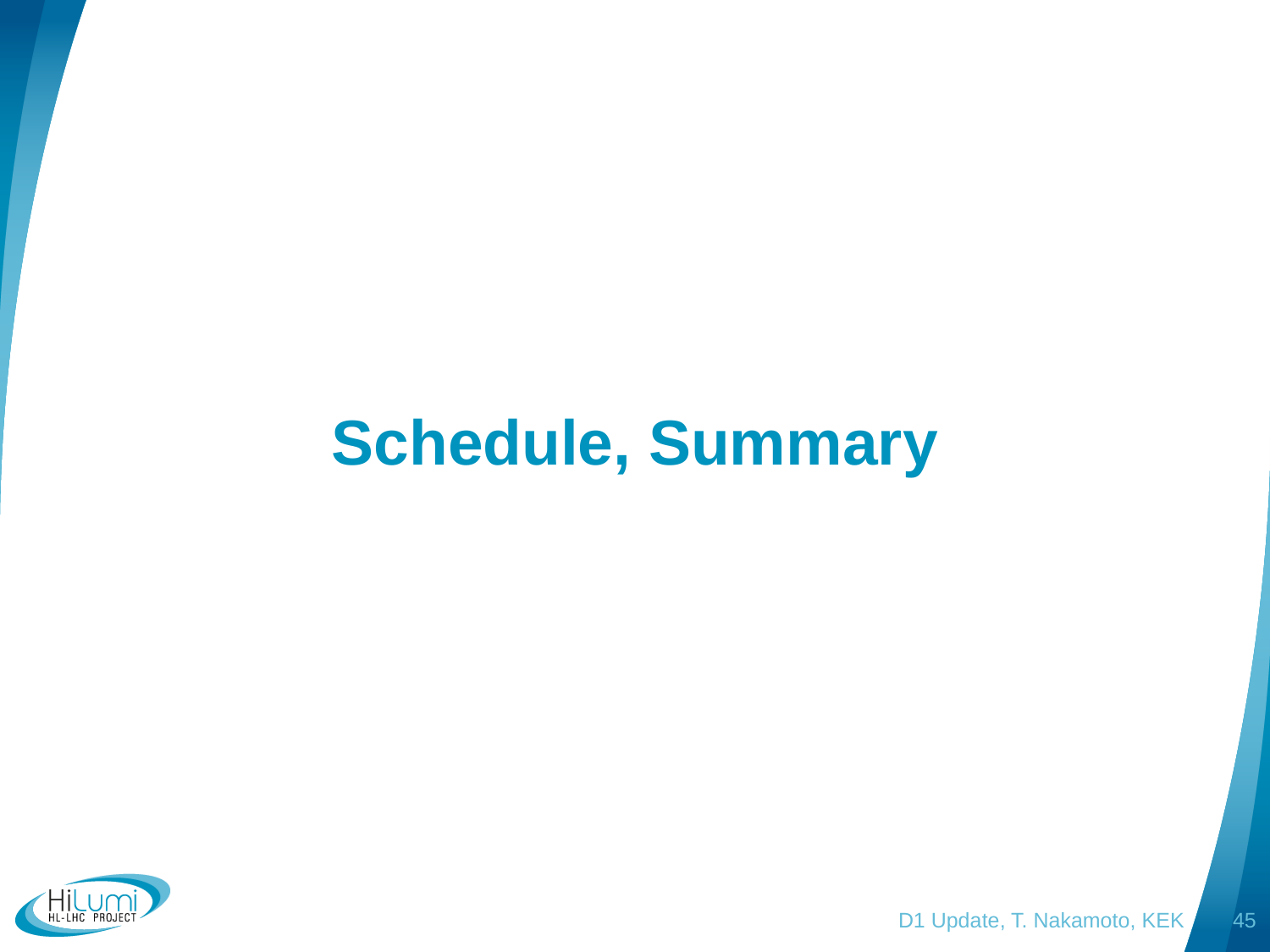

# Schedule, Summary
D1 Update, T. Nakamoto, KEK
45